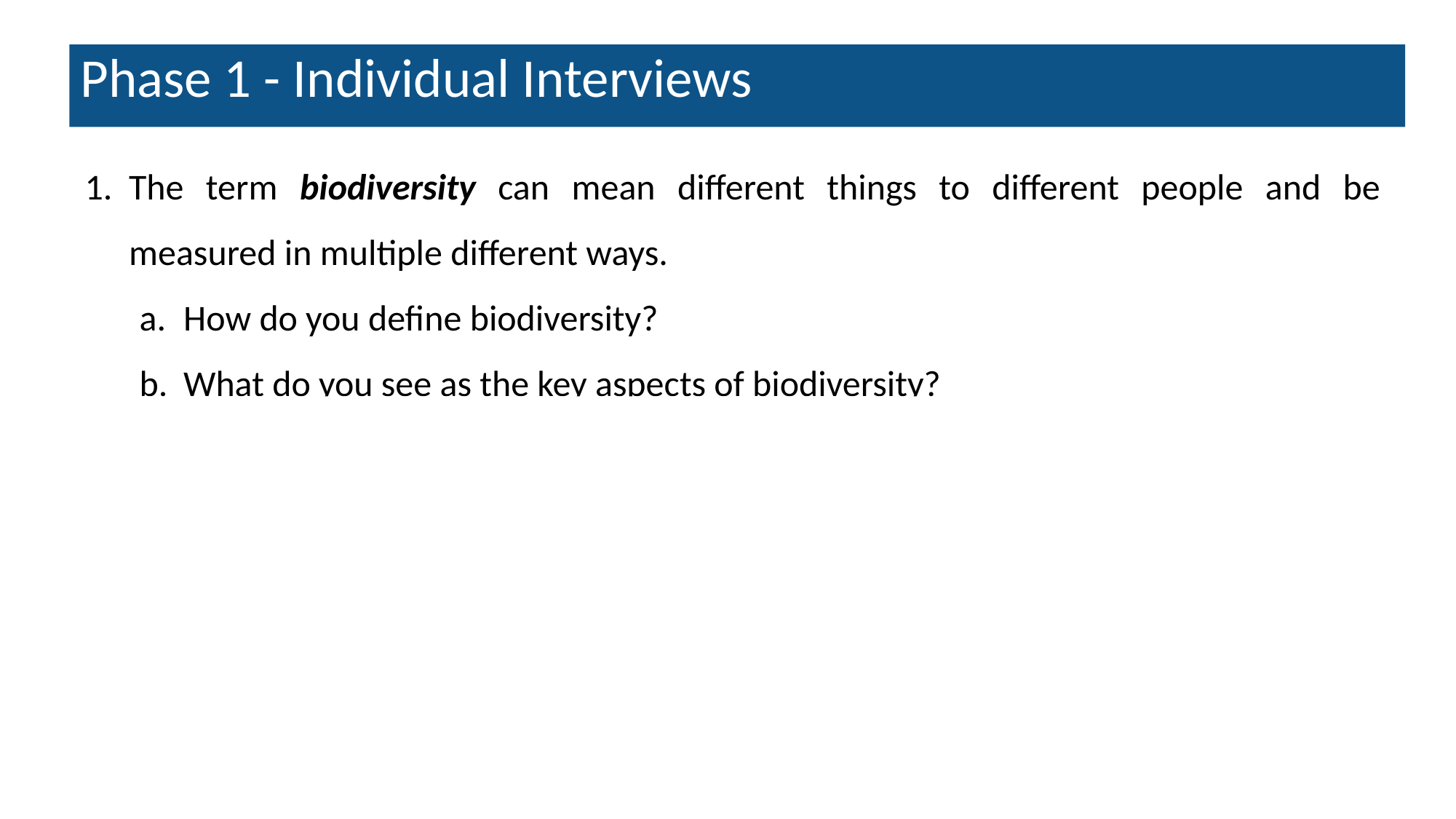

Phase 1 - Individual Interviews
The term biodiversity can mean different things to different people and be measured in multiple different ways.
How do you define biodiversity?
What do you see as the key aspects of biodiversity?
What ecosystem services rely on biodiversity in your system?
What stakeholders rely on biodiversity in your system?
Is biodiversity explicitly considered in marine resource management? If so, in what management approaches or policies?
Are there approaches to managing biodiversity that would improve the delivery of the ecosystem services in this system?